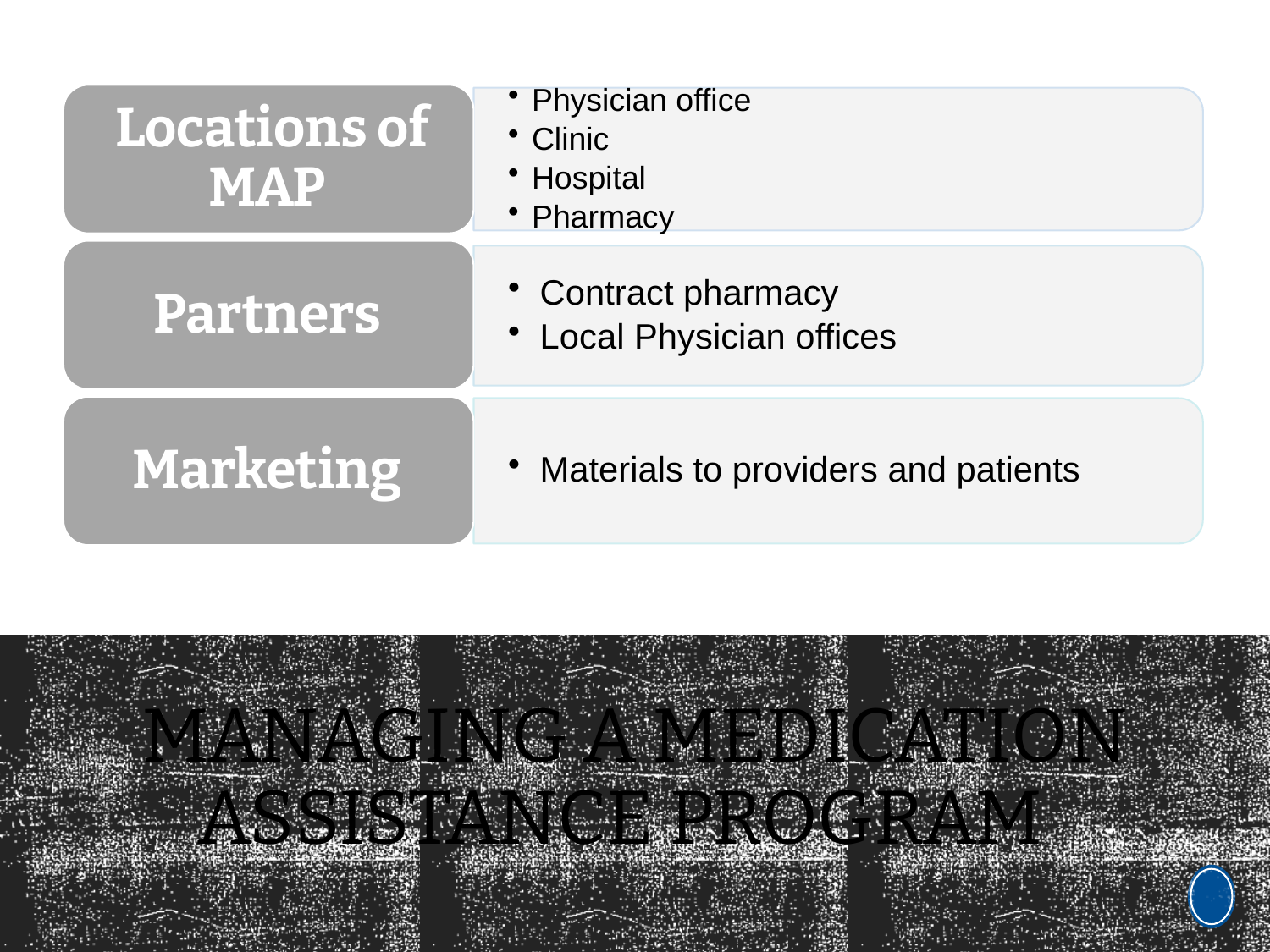

Physician office
Clinic
Hospital
Pharmacy
Locations of MAP
Contract pharmacy
Local Physician offices
Partners
Materials to providers and patients
Marketing

# Managing a Medication Assistance Program